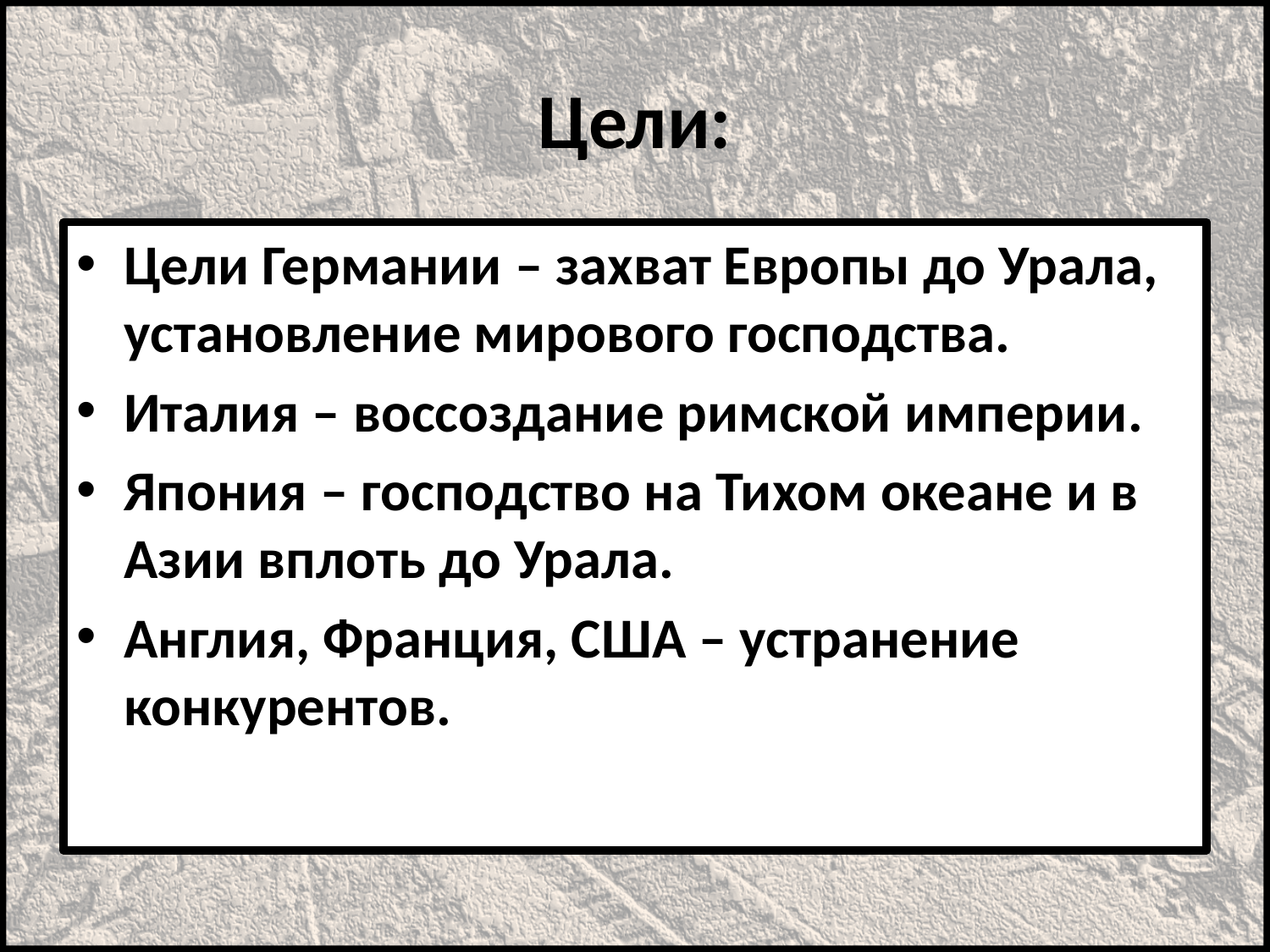

# Цели:
Цели Германии – захват Европы до Урала, установление мирового господства.
Италия – воссоздание римской империи.
Япония – господство на Тихом океане и в Азии вплоть до Урала.
Англия, Франция, США – устранение конкурентов.